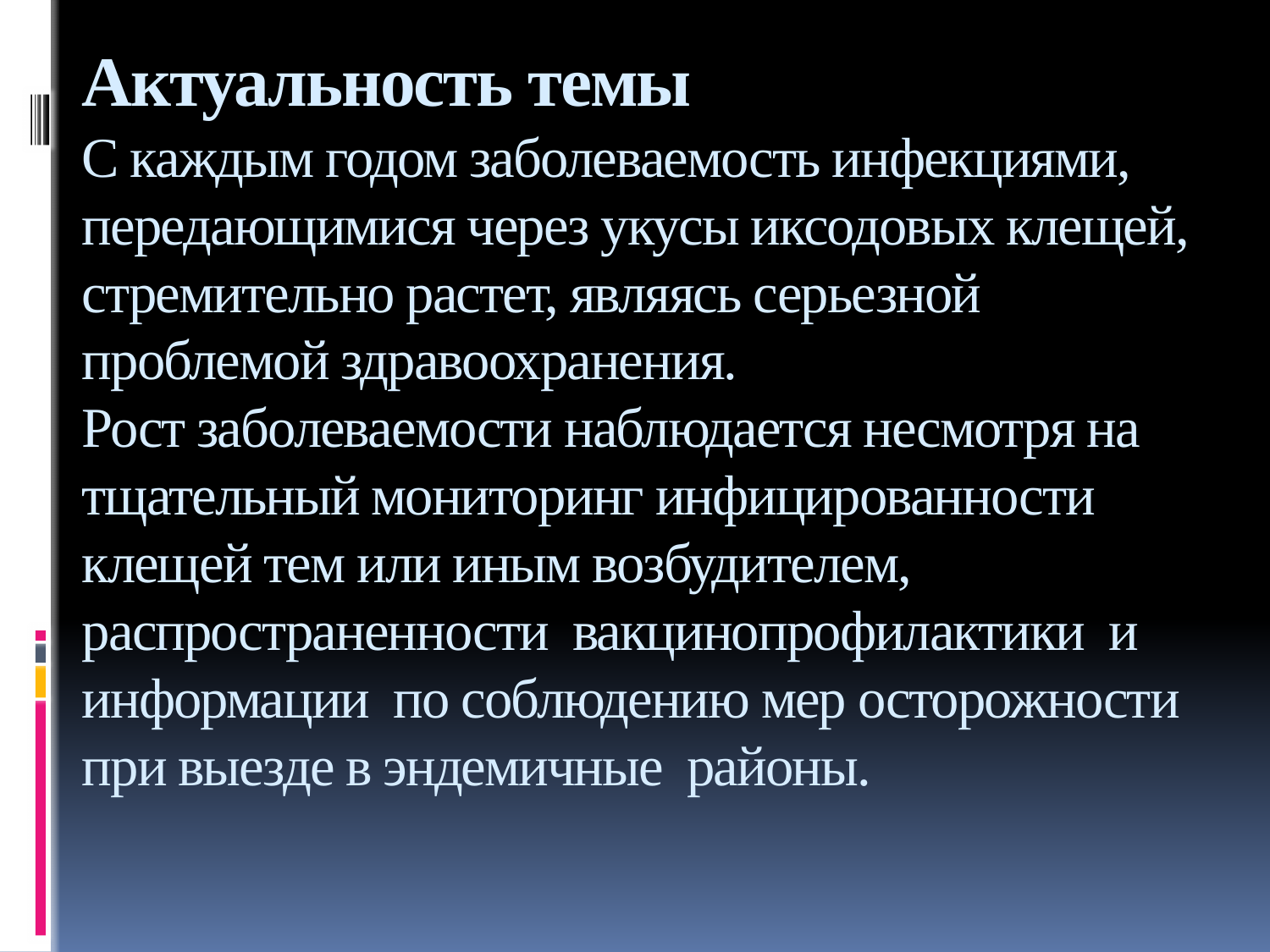

# Актуальность темы С каждым годом заболеваемость инфекциями, передающимися через укусы иксодовых клещей, стремительно растет, являясь серьезной проблемой здравоохранения. Рост заболеваемости наблюдается несмотря на тщательный мониторинг инфицированности клещей тем или иным возбудителем, распространенности  вакцинопрофилактики  и информации  по соблюдению мер осторожности при выезде в эндемичные  районы.